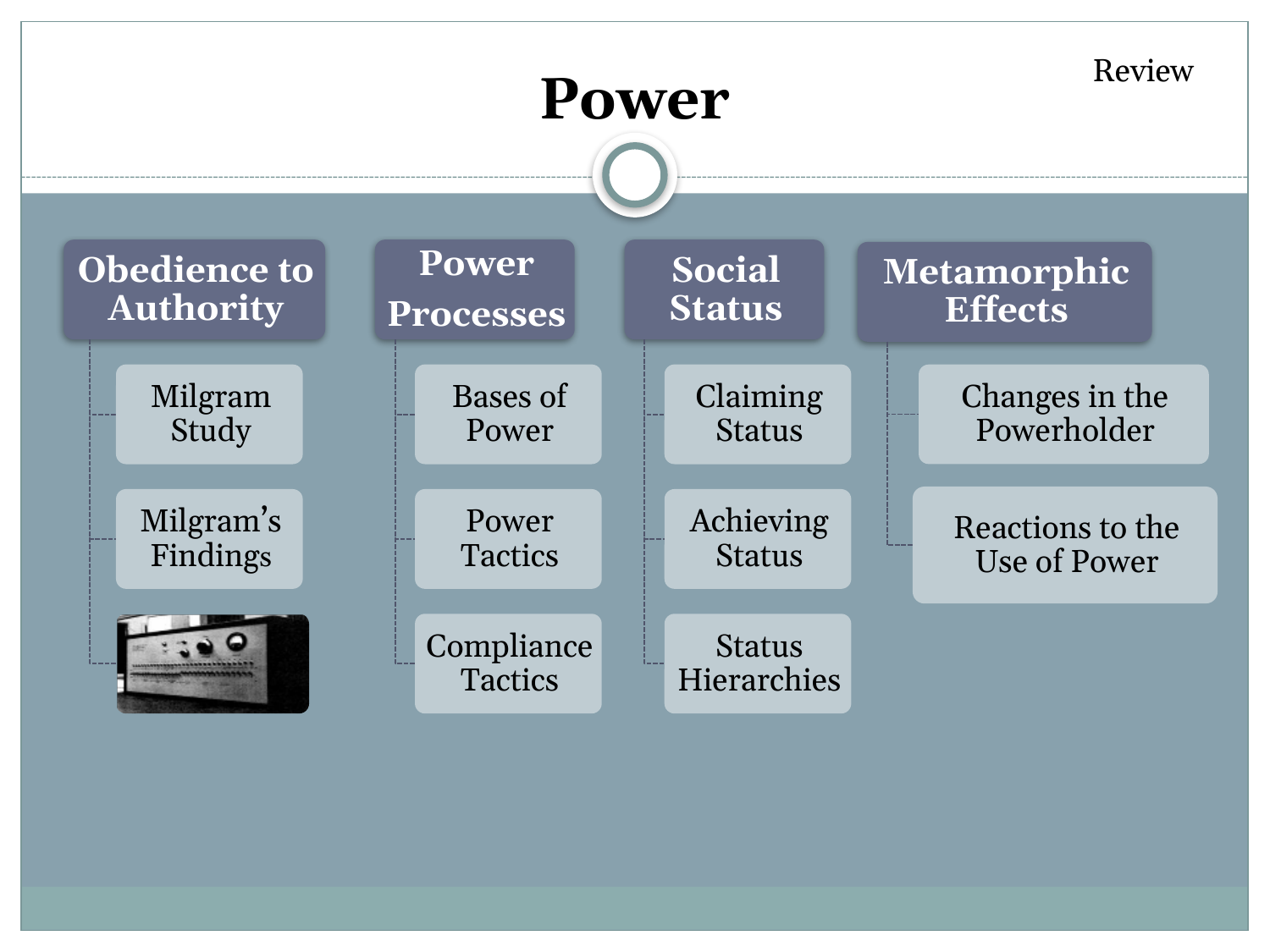

# Power
Review
Obedience to Authority
Milgram Study
Milgram’s Findings

Power
Processes
Bases of Power
Power Tactics
Compliance Tactics
Social Status
Claiming Status
Achieving Status
Status Hierarchies
Metamorphic Effects
Changes in the Powerholder
Reactions to the Use of Power